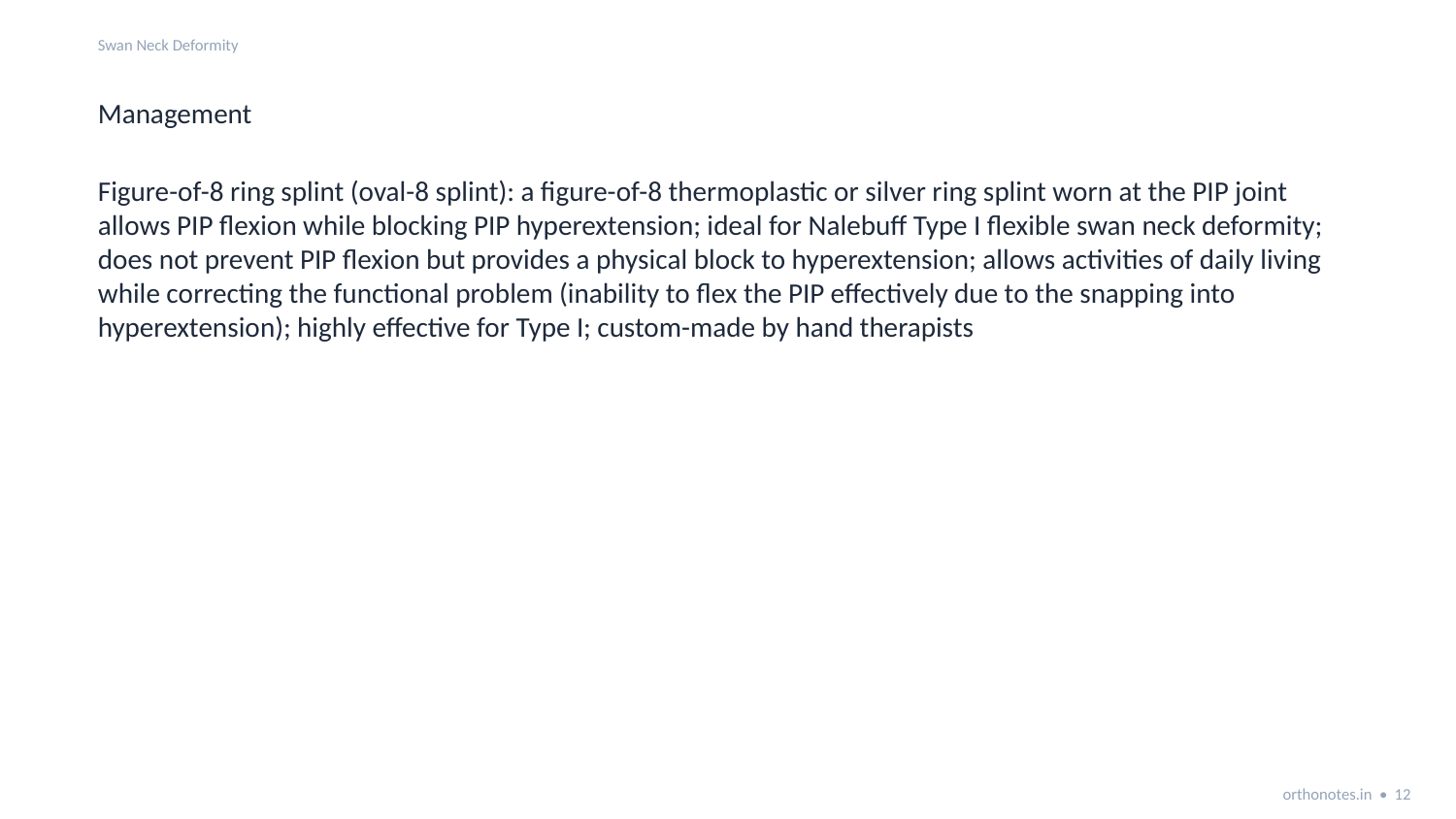

Swan Neck Deformity
Management
Figure-of-8 ring splint (oval-8 splint): a figure-of-8 thermoplastic or silver ring splint worn at the PIP joint allows PIP flexion while blocking PIP hyperextension; ideal for Nalebuff Type I flexible swan neck deformity; does not prevent PIP flexion but provides a physical block to hyperextension; allows activities of daily living while correcting the functional problem (inability to flex the PIP effectively due to the snapping into hyperextension); highly effective for Type I; custom-made by hand therapists
orthonotes.in  •  12